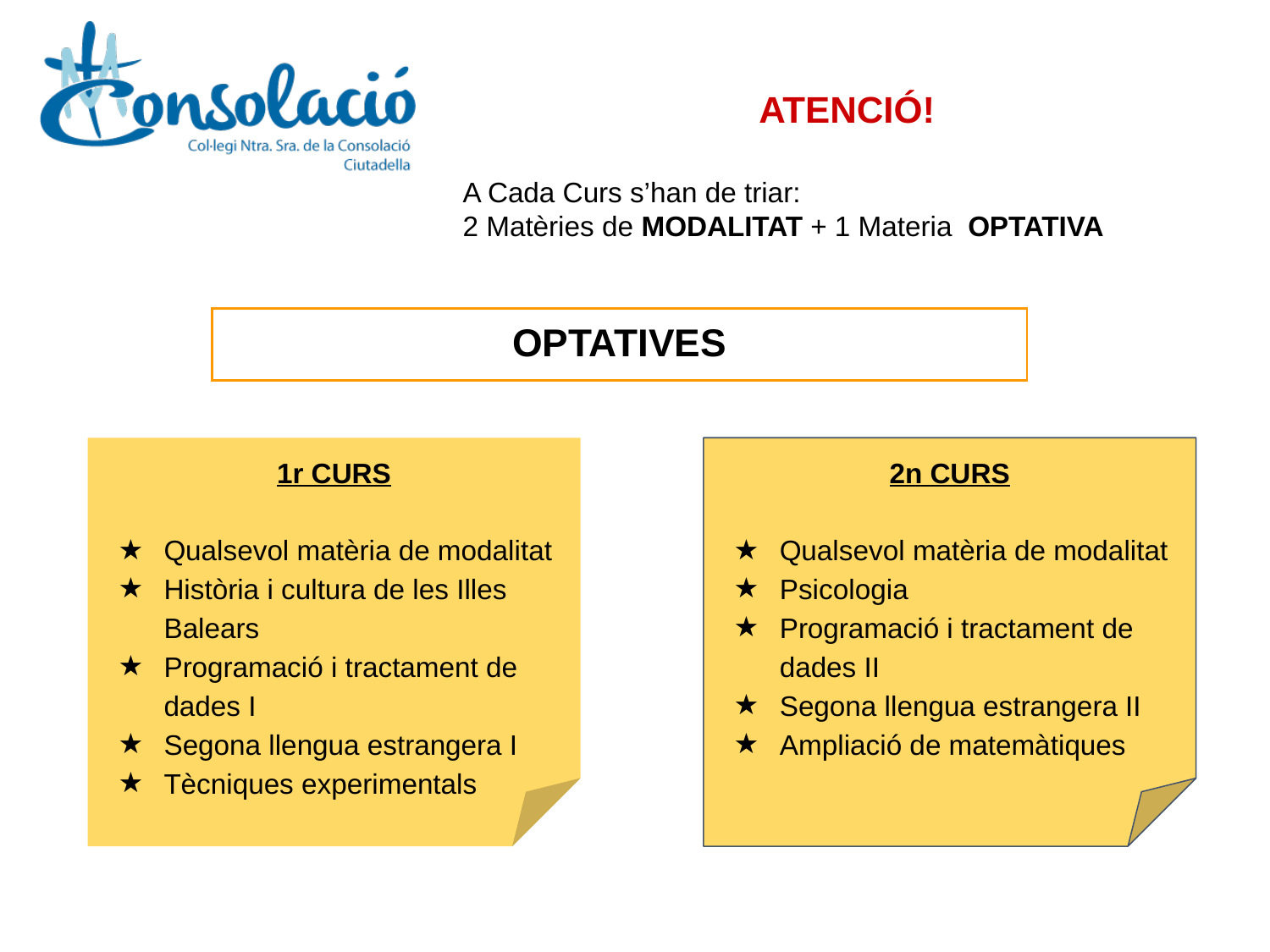

ATENCIÓ!

A Cada Curs s’han de triar:
2 Matèries de MODALITAT + 1 Materia  OPTATIVA

| OPTATIVES |
| --- |

1r CURS

Qualsevol matèria de modalitat
Història i cultura de les Illes Balears
Programació i tractament de dades I
Segona llengua estrangera I
Tècniques experimentals

2n CURS

Qualsevol matèria de modalitat
Psicologia
Programació i tractament de dades II
Segona llengua estrangera II
Ampliació de matemàtiques